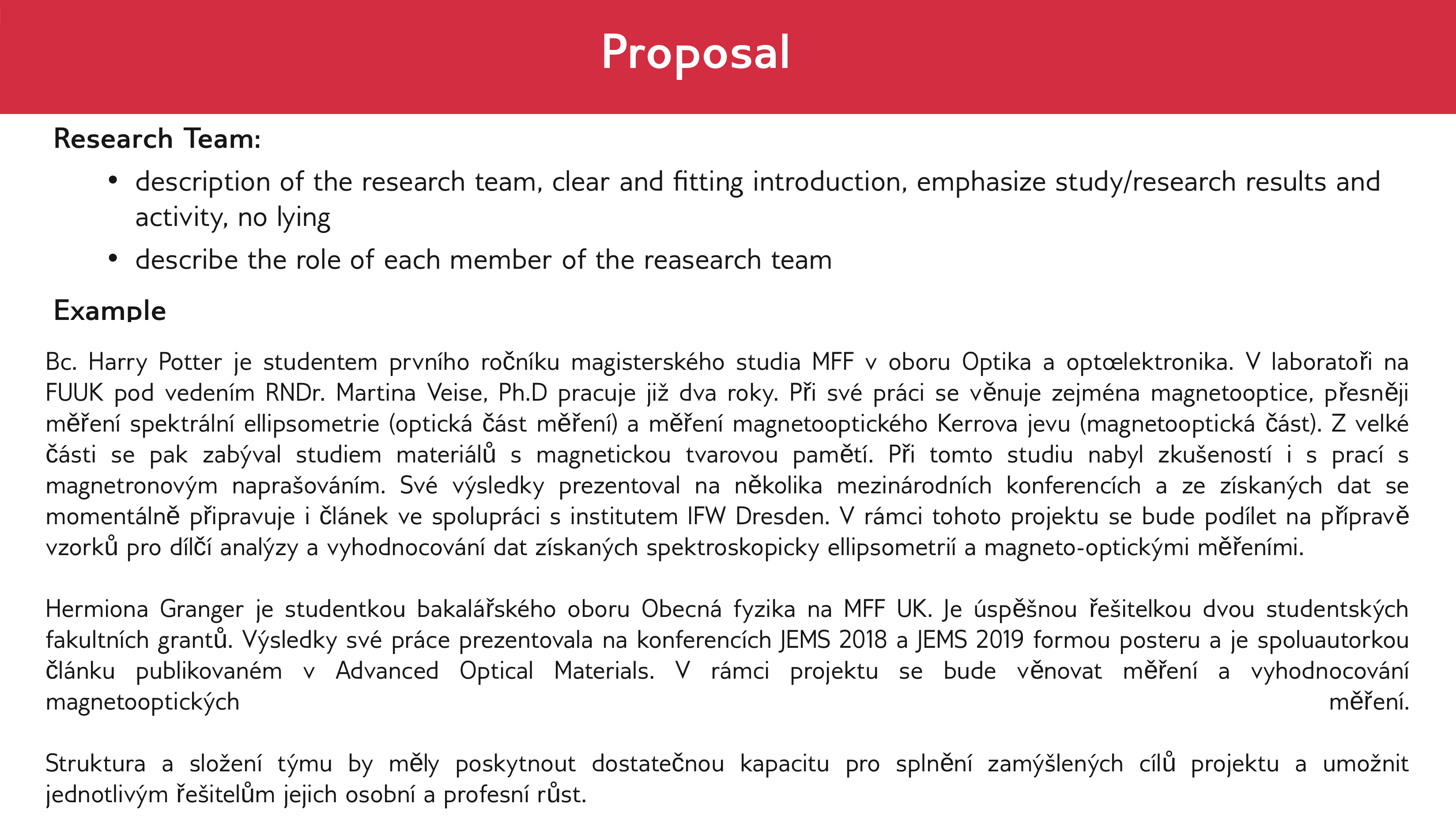

# Proposal
Research Team:
description of the research team, clear and fitting introduction, emphasize study/research results and activity, no lying
describe the role of each member of the reasearch team
Example

Bc. Harry Potter je studentem prvního ročníku magisterského studia MFF v oboru Optika a optoelektronika. V laboratoři na FUUK pod vedením RNDr. Martina Veise, Ph.D pracuje již dva roky. Při své práci se věnuje zejména magnetooptice, přesněji měření spektrální ellipsometrie (optická část měření) a měření magnetooptického Kerrova jevu (magnetooptická část). Z velké části se pak zabýval studiem materiálů s magnetickou tvarovou pamětí. Při tomto studiu nabyl zkušeností i s prací s magnetronovým naprašováním. Své výsledky prezentoval na několika mezinárodních konferencích a ze získaných dat se momentálně připravuje i článek ve spolupráci s institutem IFW Dresden. V rámci tohoto projektu se bude podílet na přípravě vzorků pro dílčí analýzy a vyhodnocování dat získaných spektroskopicky ellipsometrií a magneto-optickými měřeními.
Hermiona Granger je studentkou bakalářského oboru Obecná fyzika na MFF UK. Je úspěšnou řešitelkou dvou studentských fakultních grantů. Výsledky své práce prezentovala na konferencích JEMS 2018 a JEMS 2019 formou posteru a je spoluautorkou článku publikovaném v Advanced Optical Materials. V rámci projektu se bude věnovat měření a vyhodnocování magnetooptických měření.
Struktura a složení týmu by měly poskytnout dostatečnou kapacitu pro splnění zamýšlených cílů projektu a umožnit jednotlivým řešitelům jejich osobní a profesní růst.